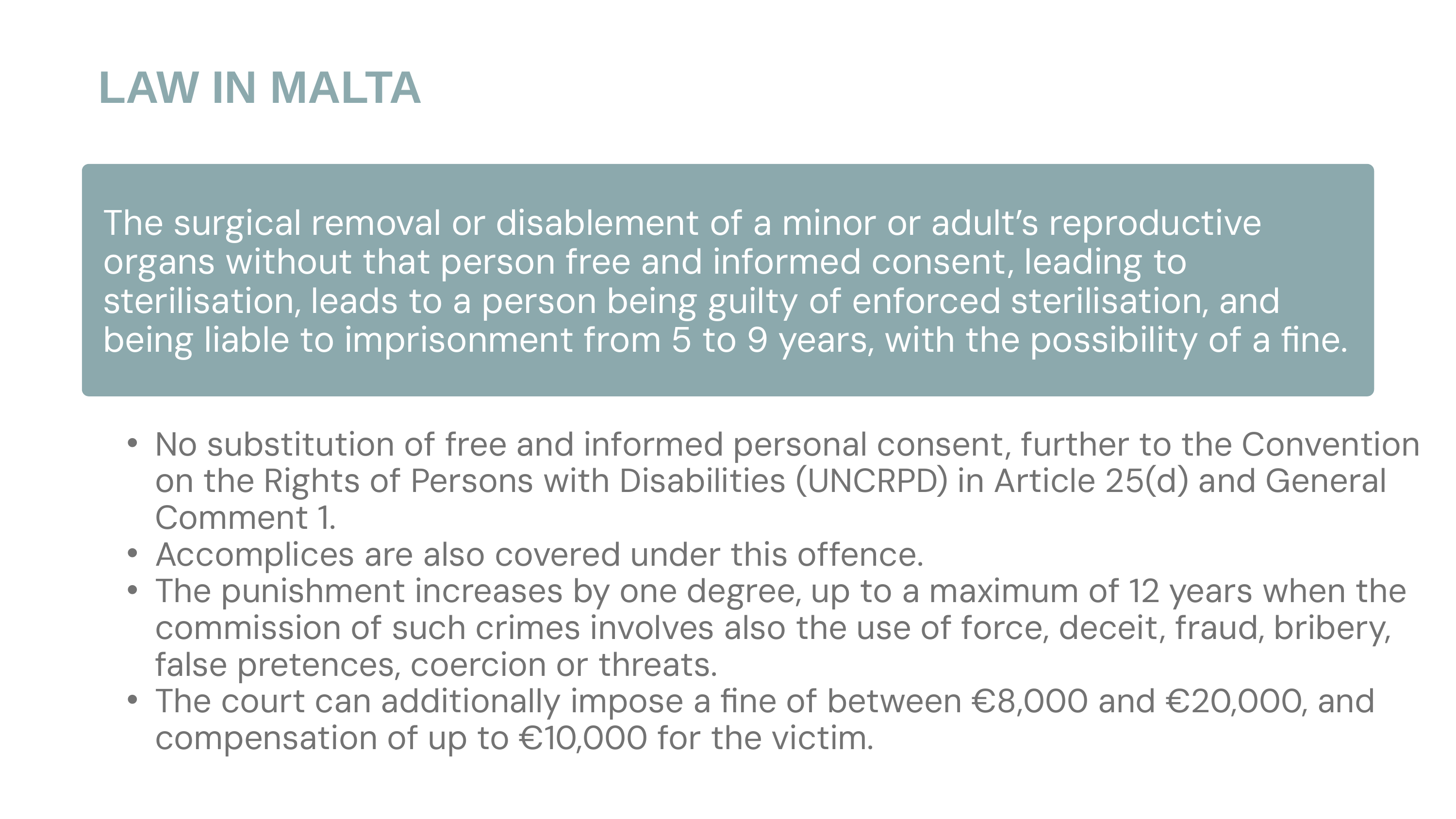

LAW IN MALTA

The surgical removal or disablement of a minor or adult’s reproductive organs without that person free and informed consent, leading to sterilisation, leads to a person being guilty of enforced sterilisation, and being liable to imprisonment from 5 to 9 years, with the possibility of a fine.
No substitution of free and informed personal consent, further to the Convention on the Rights of Persons with Disabilities (UNCRPD) in Article 25(d) and General Comment 1.
Accomplices are also covered under this offence.
The punishment increases by one degree, up to a maximum of 12 years when the commission of such crimes involves also the use of force, deceit, fraud, bribery, false pretences, coercion or threats.
The court can additionally impose a fine of between €8,000 and €20,000, and compensation of up to €10,000 for the victim.